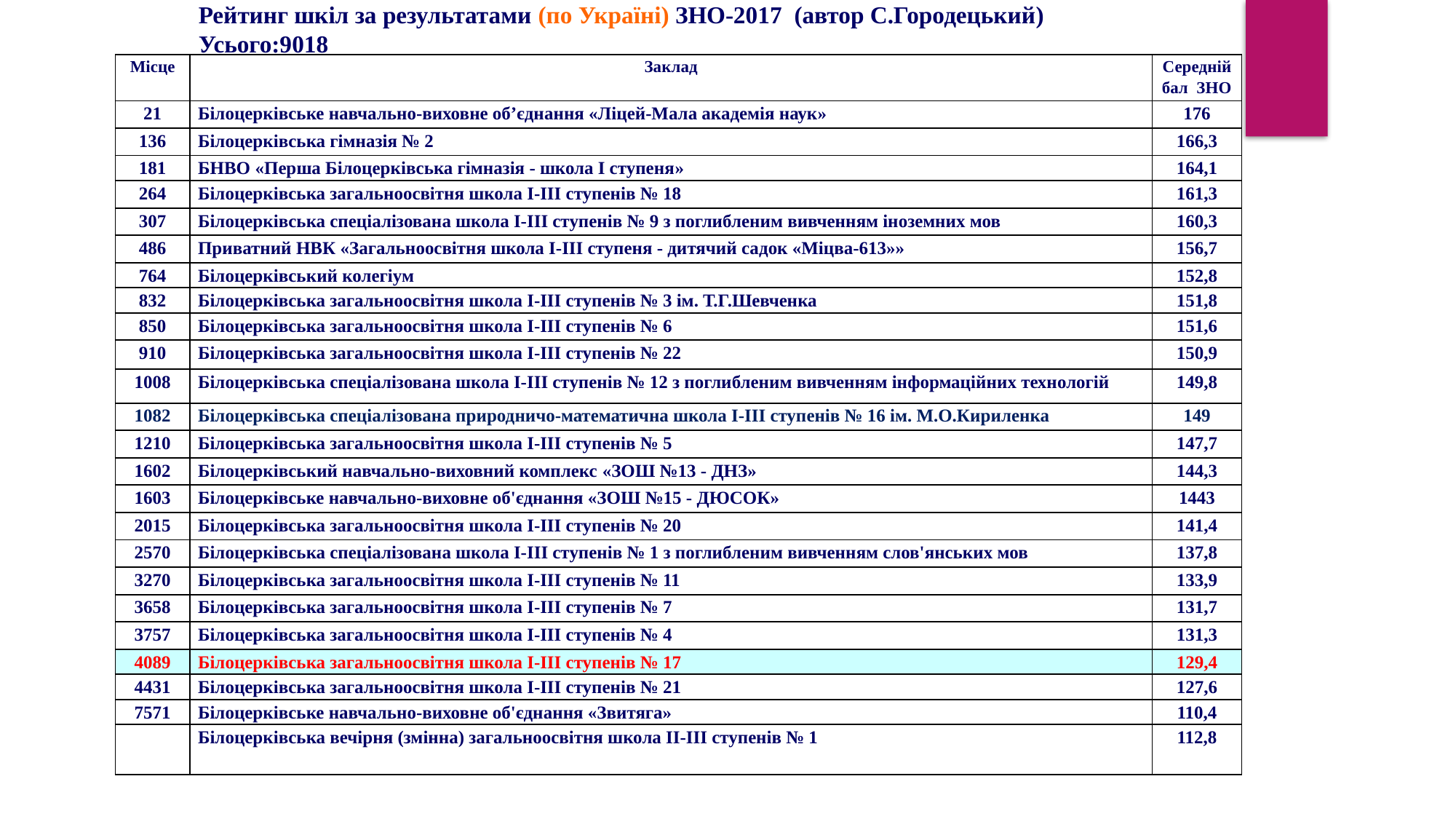

Рейтинг шкіл за результатами (по Україні) ЗНО-2017  (автор С.Городецький)       Усього:9018
| Місце | Заклад | Середній бал ЗНО |
| --- | --- | --- |
| 21 | Білоцерківське навчально-виховне об’єднання «Ліцей-Мала академія наук» | 176 |
| 136 | Білоцерківська гімназія № 2 | 166,3 |
| 181 | БНВО «Перша Білоцерківська гімназія - школа І ступеня» | 164,1 |
| 264 | Білоцерківська загальноосвітня школа І-ІІІ ступенів № 18 | 161,3 |
| 307 | Білоцерківська спеціалізована школа І-ІІІ ступенів № 9 з поглибленим вивченням іноземних мов | 160,3 |
| 486 | Приватний НВК «Загальноосвітня школа І-ІІІ ступеня - дитячий садок «Міцва-613»» | 156,7 |
| 764 | Білоцерківський колегіум | 152,8 |
| 832 | Білоцерківська загальноосвітня школа І-ІІІ ступенів № 3 ім. Т.Г.Шевченка | 151,8 |
| 850 | Білоцерківська загальноосвітня школа І-ІІІ ступенів № 6 | 151,6 |
| 910 | Білоцерківська загальноосвітня школа І-ІІІ ступенів № 22 | 150,9 |
| 1008 | Білоцерківська спеціалізована школа І-ІІІ ступенів № 12 з поглибленим вивченням інформаційних технологій | 149,8 |
| 1082 | Білоцерківська спеціалізована природничо-математична школа І-ІІІ ступенів № 16 ім. М.О.Кириленка | 149 |
| 1210 | Білоцерківська загальноосвітня школа І-ІІІ ступенів № 5 | 147,7 |
| 1602 | Білоцерківський навчально-виховний комплекс «ЗОШ №13 - ДНЗ» | 144,3 |
| 1603 | Білоцерківське навчально-виховне об'єднання «ЗОШ №15 - ДЮСОК» | 1443 |
| 2015 | Білоцерківська загальноосвітня школа І-ІІІ ступенів № 20 | 141,4 |
| 2570 | Білоцерківська спеціалізована школа І-ІІІ ступенів № 1 з поглибленим вивченням слов'янських мов | 137,8 |
| 3270 | Білоцерківська загальноосвітня школа І-ІІІ ступенів № 11 | 133,9 |
| 3658 | Білоцерківська загальноосвітня школа І-ІІІ ступенів № 7 | 131,7 |
| 3757 | Білоцерківська загальноосвітня школа І-ІІІ ступенів № 4 | 131,3 |
| 4089 | Білоцерківська загальноосвітня школа І-ІІІ ступенів № 17 | 129,4 |
| 4431 | Білоцерківська загальноосвітня школа І-ІІІ ступенів № 21 | 127,6 |
| 7571 | Білоцерківське навчально-виховне об'єднання «Звитяга» | 110,4 |
|  | Білоцерківська вечірня (змінна) загальноосвітня школа ІІ-ІІІ ступенів № 1 | 112,8 |